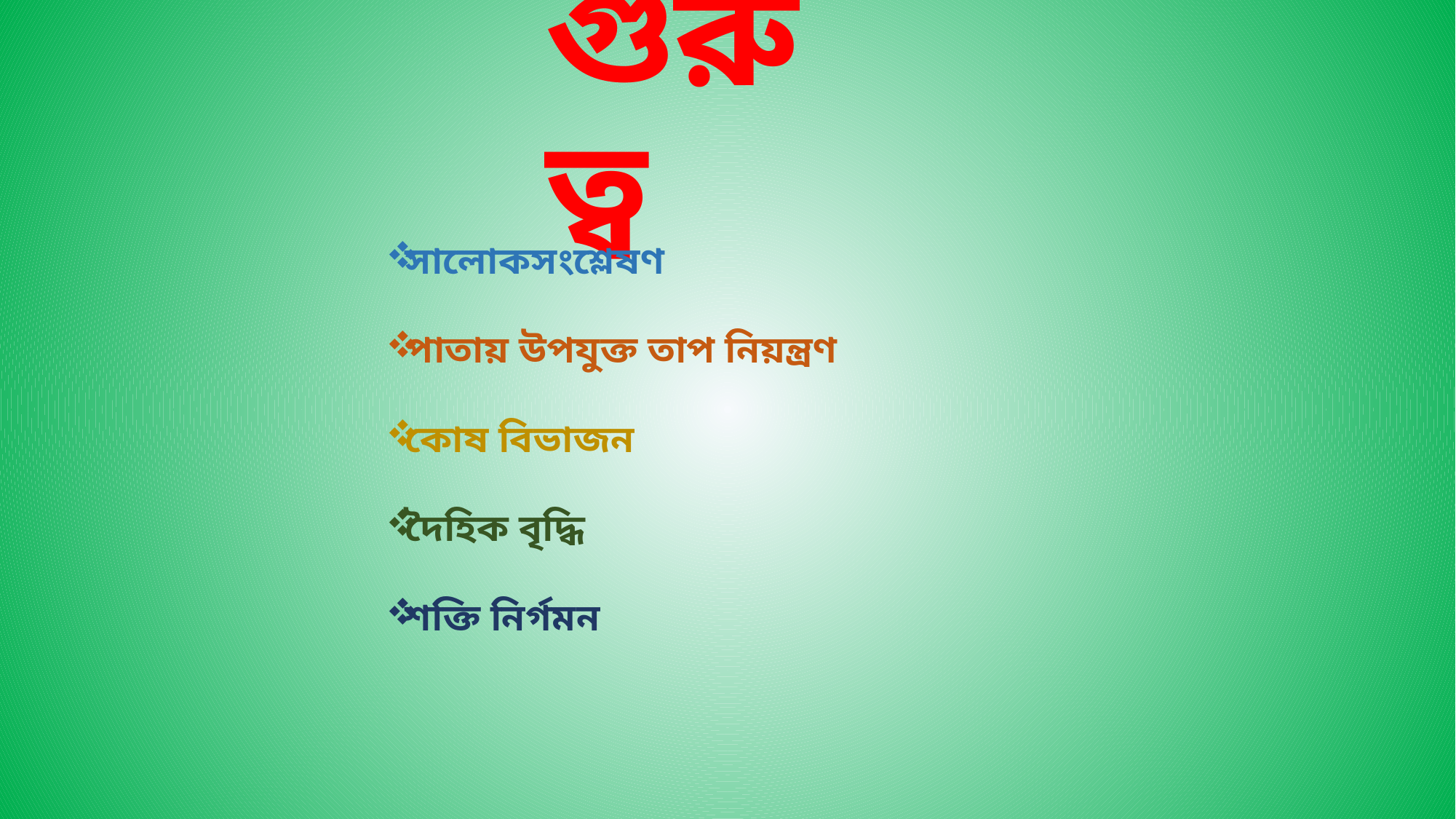

# গুরুত্ব
সালোকসংশ্লেষণ
পাতায় উপযুক্ত তাপ নিয়ন্ত্রণ
কোষ বিভাজন
দৈহিক বৃদ্ধি
শক্তি নির্গমন